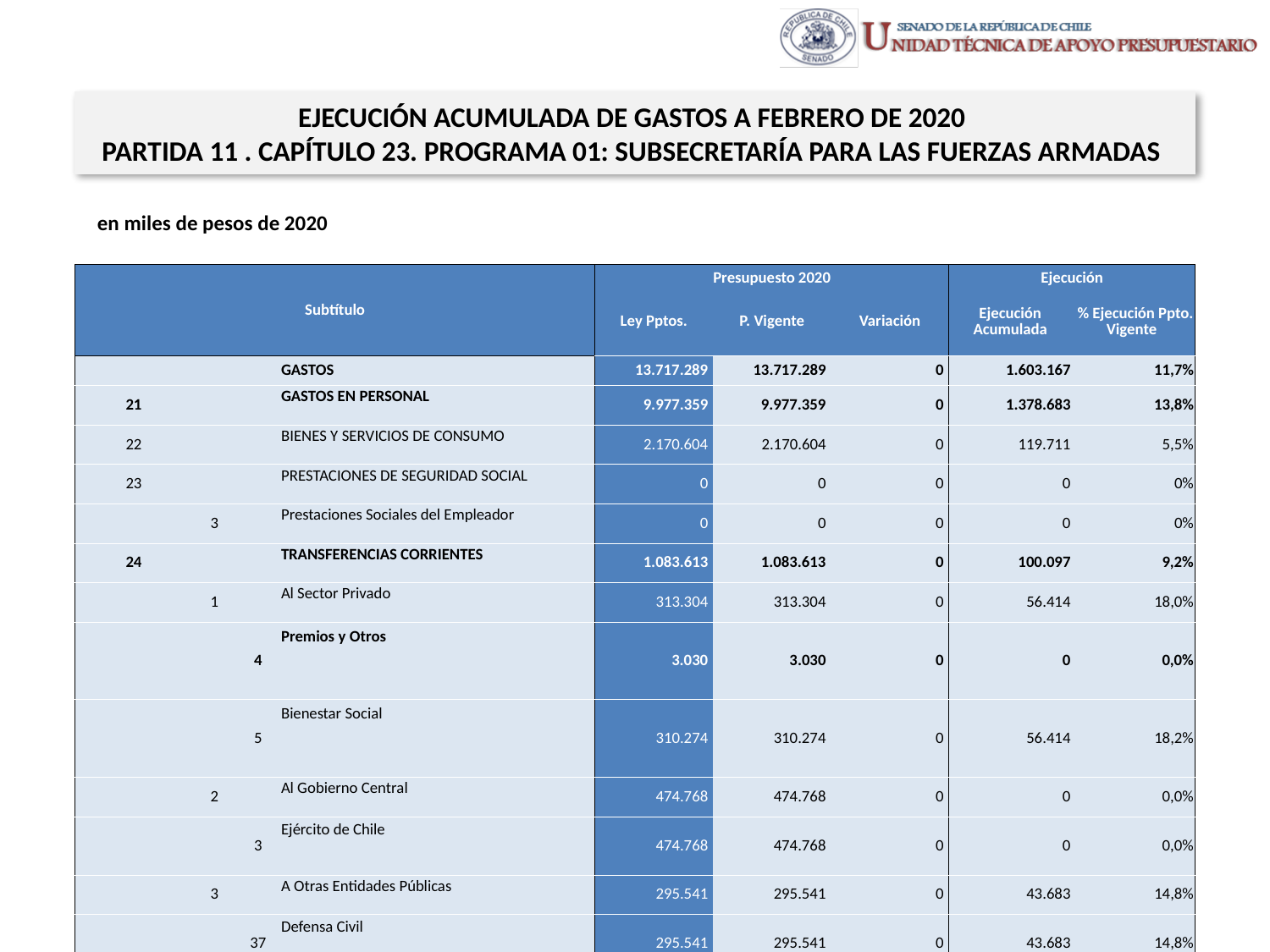

EJECUCIÓN ACUMULADA DE GASTOS A FEBRERO DE 2020
PARTIDA 11 . CAPÍTULO 23. PROGRAMA 01: SUBSECRETARÍA PARA LAS FUERZAS ARMADAS
en miles de pesos de 2020
| Subtítulo |  |  |  | Presupuesto 2020 |  |  | Ejecución |  |
| --- | --- | --- | --- | --- | --- | --- | --- | --- |
|  |  |  |  | Ley Pptos. | P. Vigente | Variación | Ejecución Acumulada | % Ejecución Ppto. Vigente |
|  |  |  | GASTOS | 13.717.289 | 13.717.289 | 0 | 1.603.167 | 11,7% |
| 21 |  |  | GASTOS EN PERSONAL | 9.977.359 | 9.977.359 | 0 | 1.378.683 | 13,8% |
| 22 |  |  | BIENES Y SERVICIOS DE CONSUMO | 2.170.604 | 2.170.604 | 0 | 119.711 | 5,5% |
| 23 |  |  | PRESTACIONES DE SEGURIDAD SOCIAL | 0 | 0 | 0 | 0 | 0% |
|  | 3 |  | Prestaciones Sociales del Empleador | 0 | 0 | 0 | 0 | 0% |
| 24 |  |  | TRANSFERENCIAS CORRIENTES | 1.083.613 | 1.083.613 | 0 | 100.097 | 9,2% |
|  | 1 |  | Al Sector Privado | 313.304 | 313.304 | 0 | 56.414 | 18,0% |
|  |  | 4 | Premios y Otros | 3.030 | 3.030 | 0 | 0 | 0,0% |
|  |  | 5 | Bienestar Social | 310.274 | 310.274 | 0 | 56.414 | 18,2% |
|  | 2 |  | Al Gobierno Central | 474.768 | 474.768 | 0 | 0 | 0,0% |
|  |  | 3 | Ejército de Chile | 474.768 | 474.768 | 0 | 0 | 0,0% |
|  | 3 |  | A Otras Entidades Públicas | 295.541 | 295.541 | 0 | 43.683 | 14,8% |
|  |  | 37 | Defensa Civil | 295.541 | 295.541 | 0 | 43.683 | 14,8% |
|  |  |  |  |  |  |  |  |  |
|  |  |  |  |  |  |  |  |  |
| 29 |  |  | ADQUISICIÓN DE ACTIVOS NO FINANCIEROS | 485.713 | 485.713 | 0 | 4.676 | 1,0% |
|  | 4 |  | Mobiliario y Otros | 22.206 | 22.206 | 0 | 1.179 | 5,3% |
|  | 5 |  | Máquinas y Equipos | 22.830 | 22.830 | 0 | 3.497 | 15,3% |
|  | 6 |  | Equipos Informáticos | 83.722 | 83.722 | 0 | 0 | 0,0% |
|  | 7 |  | Programas Informáticos | 356.955 | 356.955 | 0 | 0 | 0,0% |
Fuente: Elaboración propia en base  a Informes de ejecución presupuestaria mensual de DIPRES

24